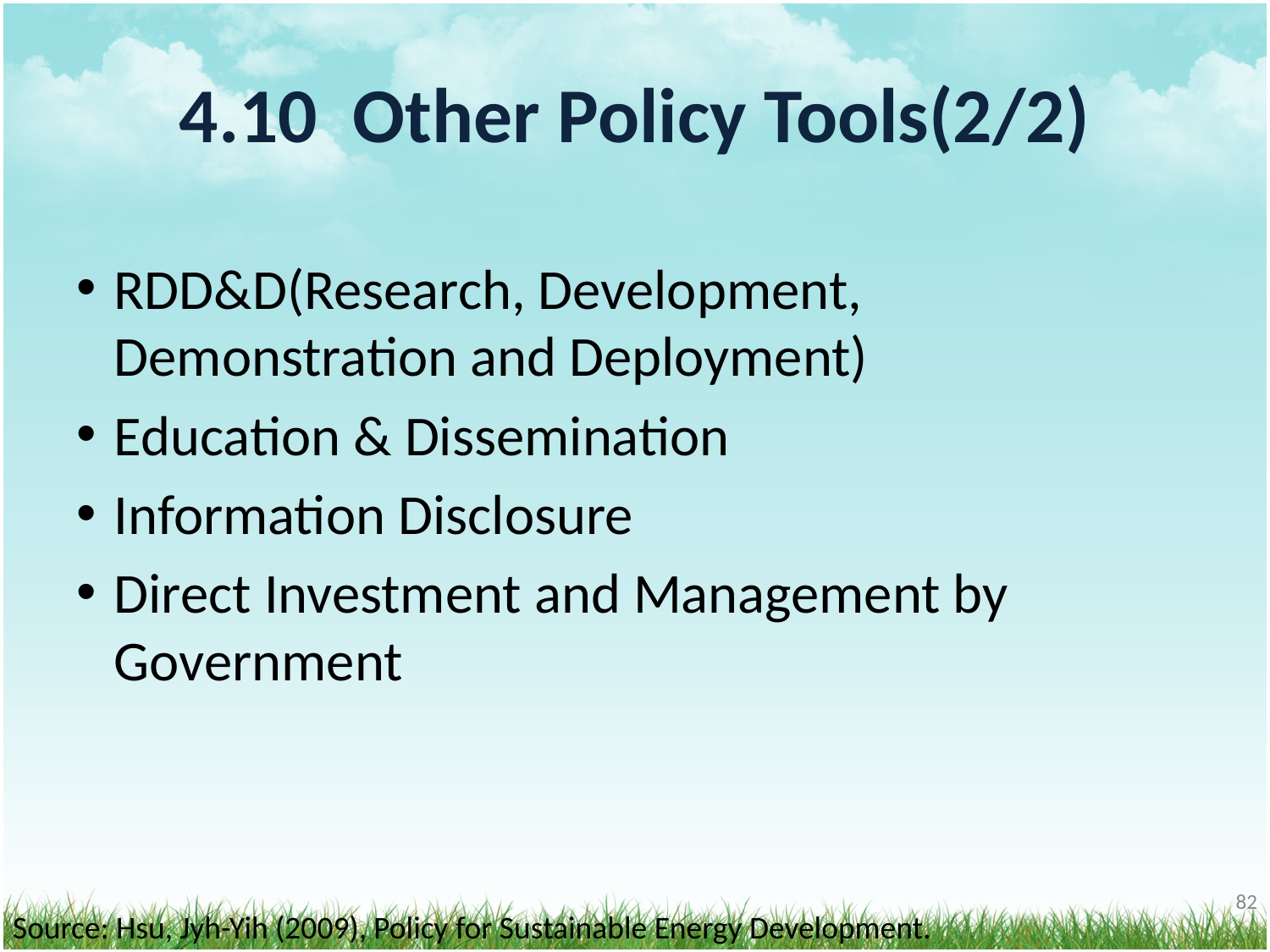

# 4.10  Other Policy Tools(2/2)
RDD&D(Research, Development, Demonstration and Deployment)
Education & Dissemination
Information Disclosure
Direct Investment and Management by Government

82
Source: Hsu, Jyh-Yih (2009), Policy for Sustainable Energy Development.